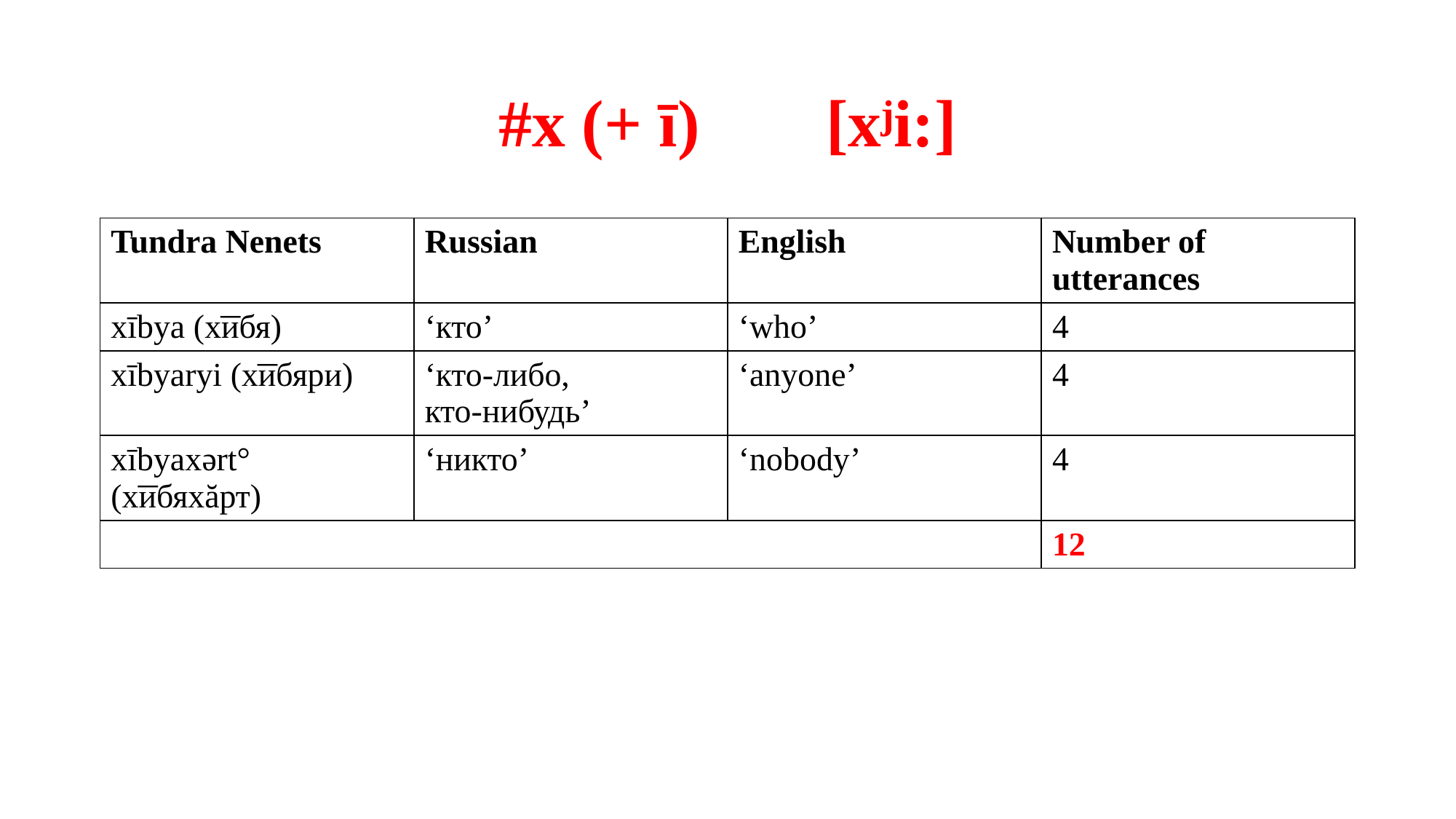

# #x (+ ī) 		[xʲi:]
| Tundra Nenets | Russian | English | Number of utterances |
| --- | --- | --- | --- |
| xībya (х͞ибя) | ‘кто’ | ‘who’ | 4 |
| xībyaryi (х͞ибяри) | ‘кто-либо, кто-нибудь’ | ‘anyone’ | 4 |
| xībyaxǝrt° (х͞ибяхăрт) | ‘никто’ | ‘nobody’ | 4 |
|  |  |  | 12 |